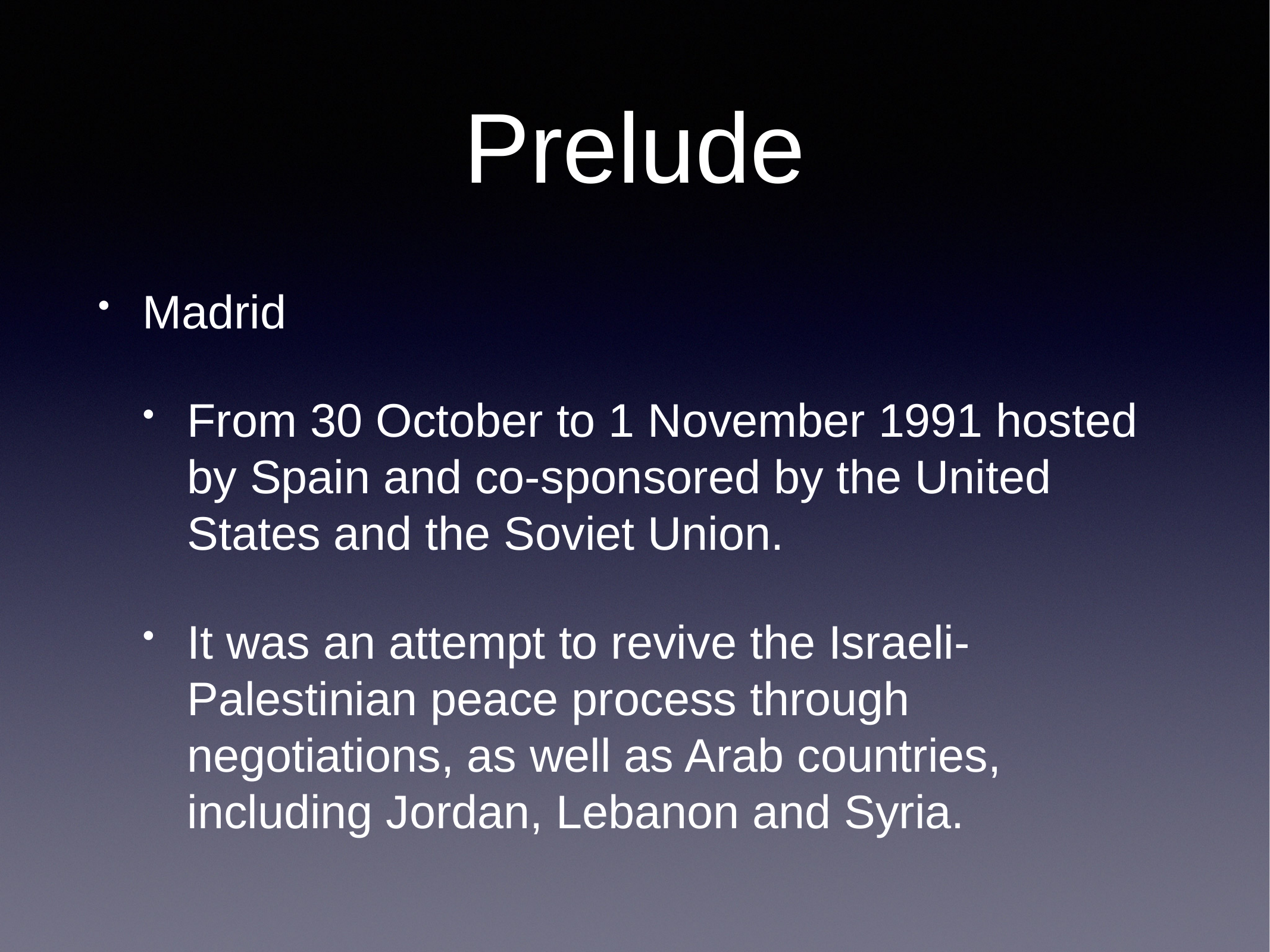

# Prelude
Madrid
From 30 October to 1 November 1991 hosted by Spain and co-sponsored by the United States and the Soviet Union.
It was an attempt to revive the Israeli-Palestinian peace process through negotiations, as well as Arab countries, including Jordan, Lebanon and Syria.